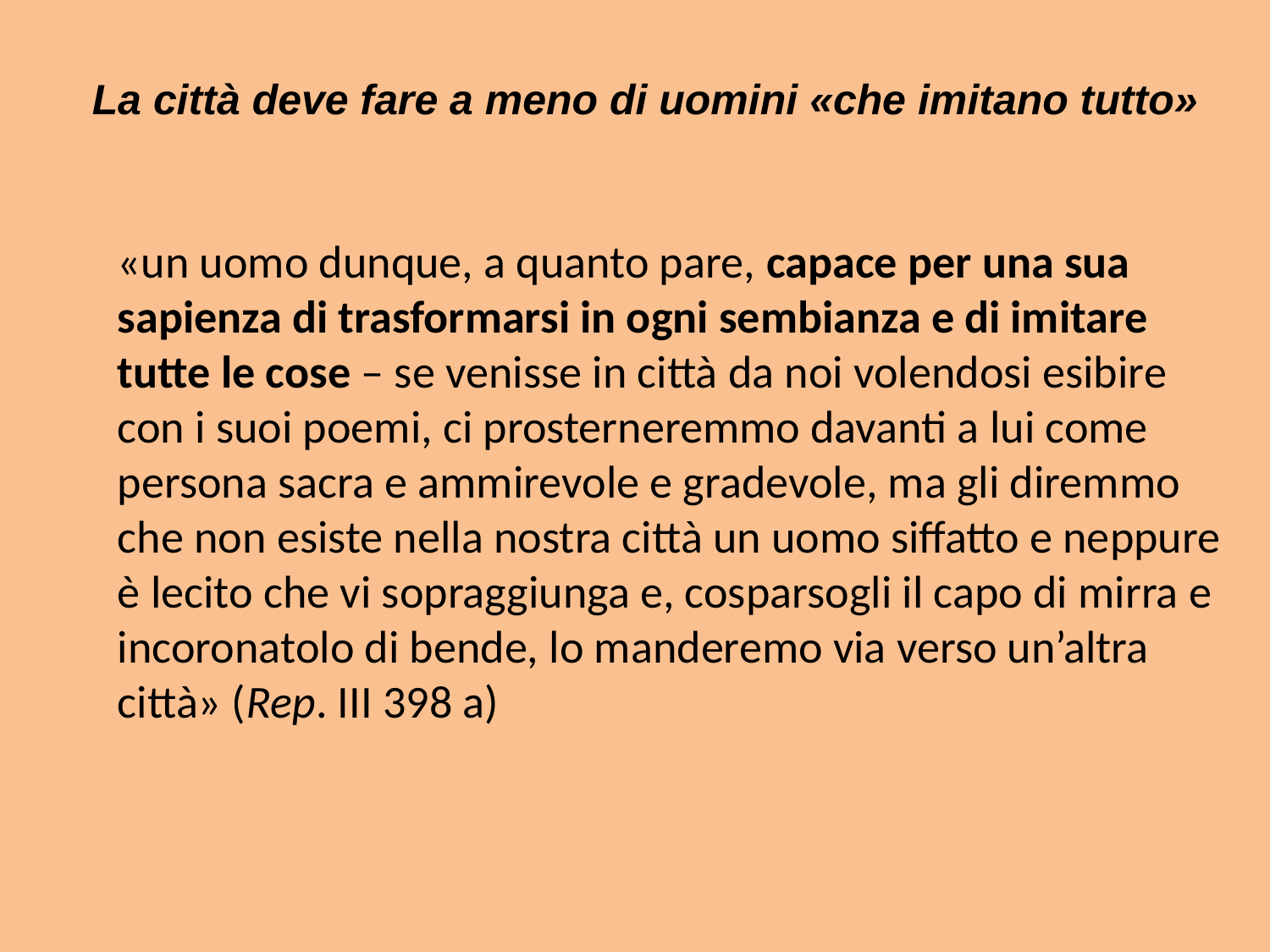

La città deve fare a meno di uomini «che imitano tutto»
«un uomo dunque, a quanto pare, capace per una sua sapienza di trasformarsi in ogni sembianza e di imitare tutte le cose – se venisse in città da noi volendosi esibire con i suoi poemi, ci prosterneremmo davanti a lui come persona sacra e ammirevole e gradevole, ma gli diremmo che non esiste nella nostra città un uomo siffatto e neppure è lecito che vi sopraggiunga e, cosparsogli il capo di mirra e incoronatolo di bende, lo manderemo via verso un’altra città» (Rep. III 398 a)